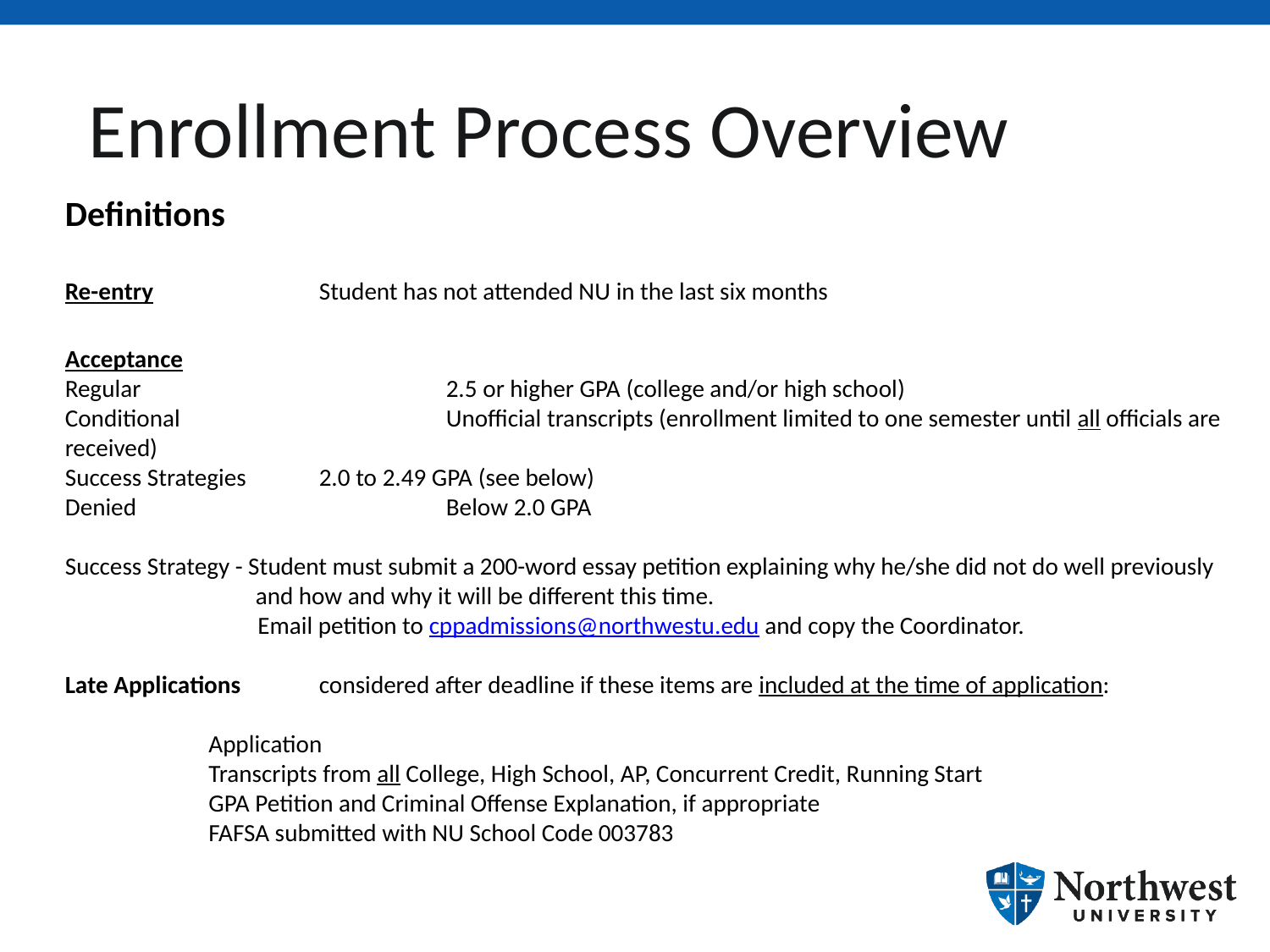

# Enrollment Process Overview
Definitions

Re-entry		Student has not attended NU in the last six months

Acceptance
Regular	     		2.5 or higher GPA (college and/or high school)
Conditional	      		Unofficial transcripts (enrollment limited to one semester until all officials are received)
Success Strategies  	2.0 to 2.49 GPA (see below)
Denied		      	Below 2.0 GPA

Success Strategy - Student must submit a 200-word essay petition explaining why he/she did not do well previously and how and why it will be different this time.
                                   Email petition to cppadmissions@northwestu.edu and copy the Coordinator.

Late Applications 	considered after deadline if these items are included at the time of application:

   	   Application
   	   Transcripts from all College, High School, AP, Concurrent Credit, Running Start
   	   GPA Petition and Criminal Offense Explanation, if appropriate
   	   FAFSA submitted with NU School Code 003783